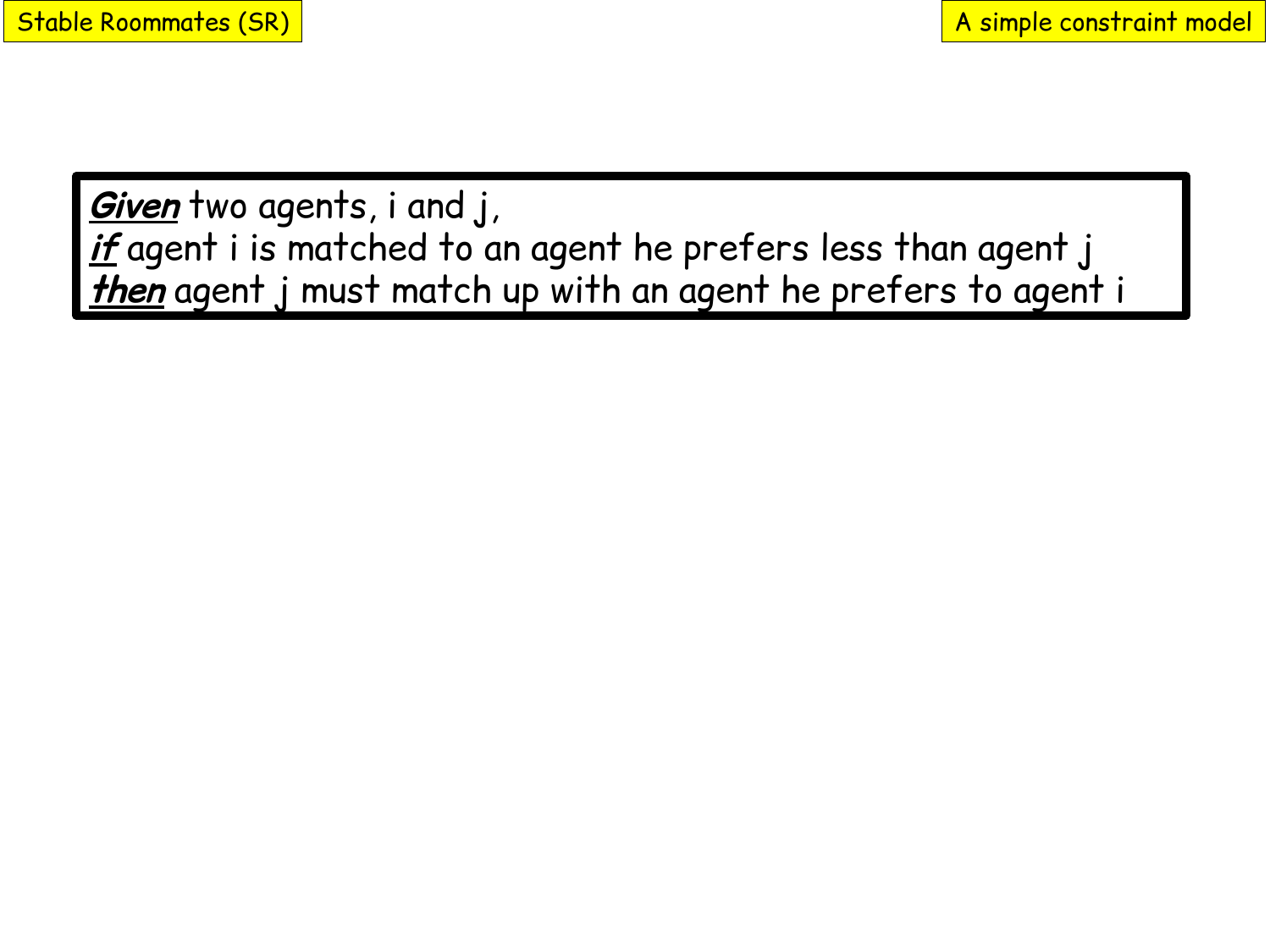

Stable Roommates (SR)
A simple constraint model
Given two agents, i and j,
if agent i is matched to an agent he prefers less than agent j
then agent j must match up with an agent he prefers to agent i